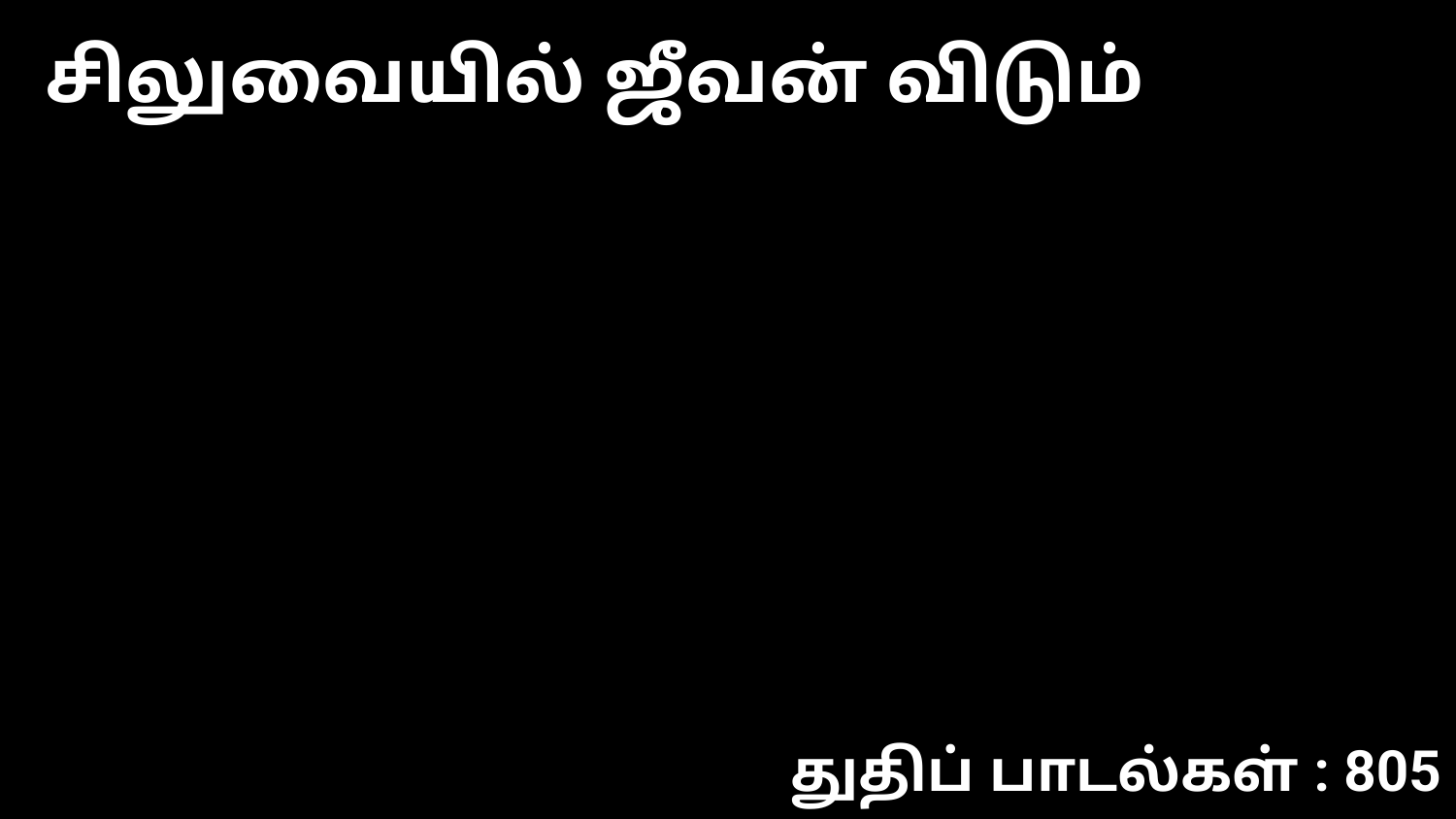

சிலுவையில் ஜீவன் விடும்
துதிப் பாடல்கள் : 805